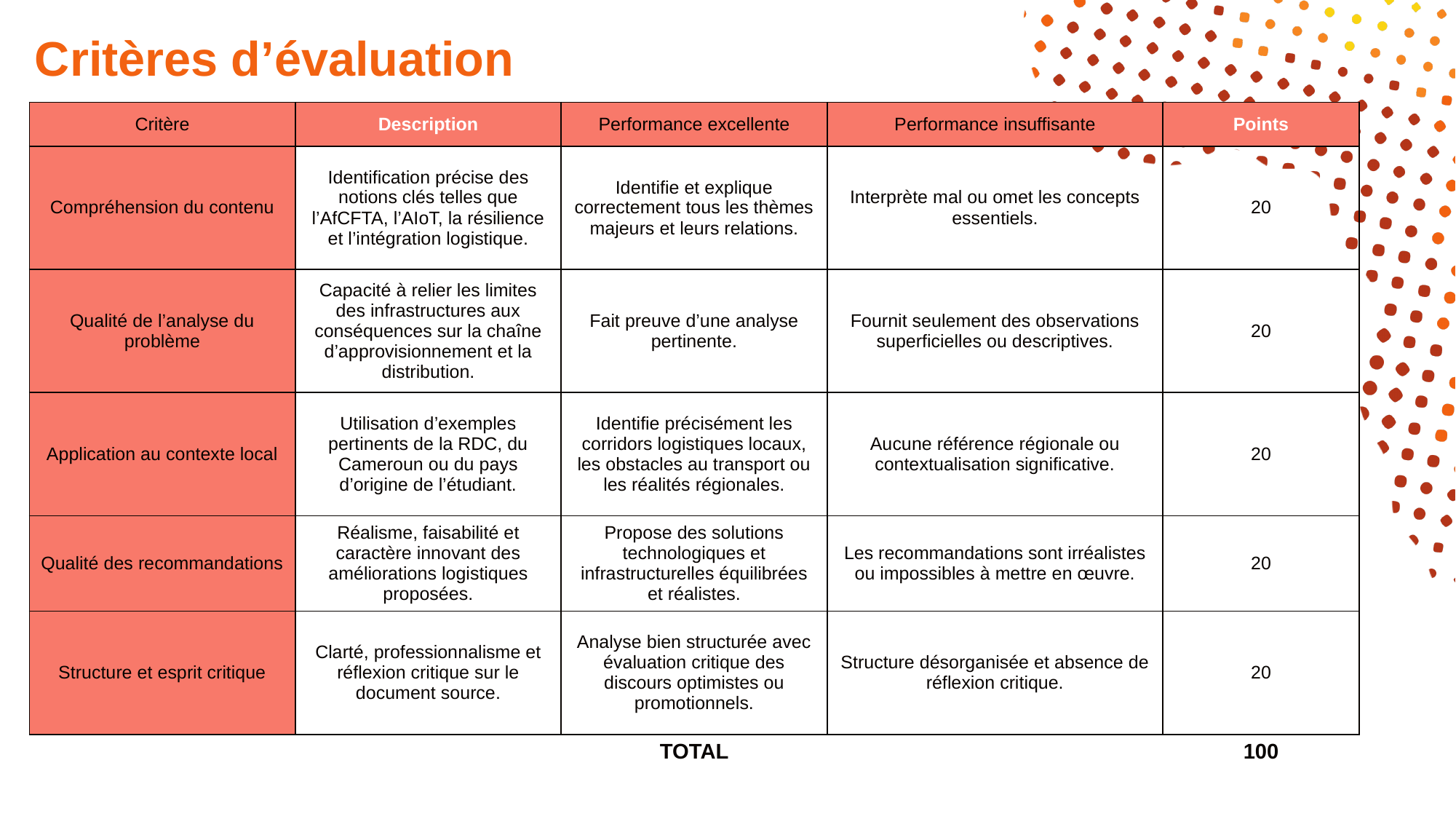

# Critères d’évaluation
| Critère | Description | Performance excellente | Performance insuffisante | Points |
| --- | --- | --- | --- | --- |
| Compréhension du contenu | Identification précise des notions clés telles que l’AfCFTA, l’AIoT, la résilience et l’intégration logistique. | Identifie et explique correctement tous les thèmes majeurs et leurs relations. | Interprète mal ou omet les concepts essentiels. | 20 |
| Qualité de l’analyse du problème | Capacité à relier les limites des infrastructures aux conséquences sur la chaîne d’approvisionnement et la distribution. | Fait preuve d’une analyse pertinente. | Fournit seulement des observations superficielles ou descriptives. | 20 |
| Application au contexte local | Utilisation d’exemples pertinents de la RDC, du Cameroun ou du pays d’origine de l’étudiant. | Identifie précisément les corridors logistiques locaux, les obstacles au transport ou les réalités régionales. | Aucune référence régionale ou contextualisation significative. | 20 |
| Qualité des recommandations | Réalisme, faisabilité et caractère innovant des améliorations logistiques proposées. | Propose des solutions technologiques et infrastructurelles équilibrées et réalistes. | Les recommandations sont irréalistes ou impossibles à mettre en œuvre. | 20 |
| Structure et esprit critique | Clarté, professionnalisme et réflexion critique sur le document source. | Analyse bien structurée avec évaluation critique des discours optimistes ou promotionnels. | Structure désorganisée et absence de réflexion critique. | 20 |
|  |  | TOTAL |  | 100 |